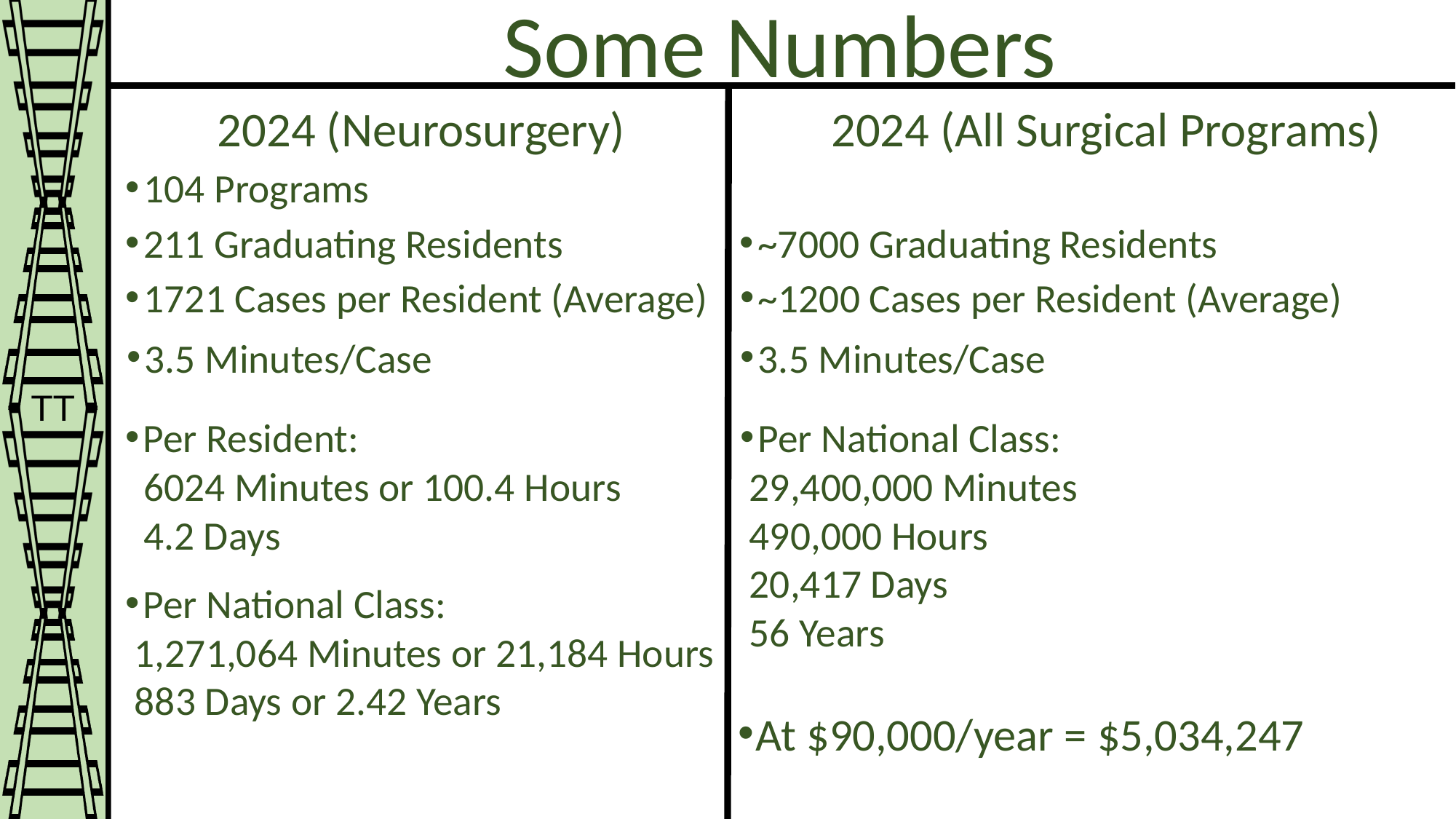

Some Numbers
2024 (Neurosurgery)
2024 (All Surgical Programs)
104 Programs
211 Graduating Residents
~7000 Graduating Residents
1721 Cases per Resident (Average)
~1200 Cases per Resident (Average)
3.5 Minutes/Case
3.5 Minutes/Case
Per Resident:
  6024 Minutes or 100.4 Hours
  4.2 Days
Per National Class:
 29,400,000 Minutes
 490,000 Hours
 20,417 Days
 56 Years
Per National Class:
 1,271,064 Minutes or 21,184 Hours
 883 Days or 2.42 Years

At $90,000/year = $5,034,247